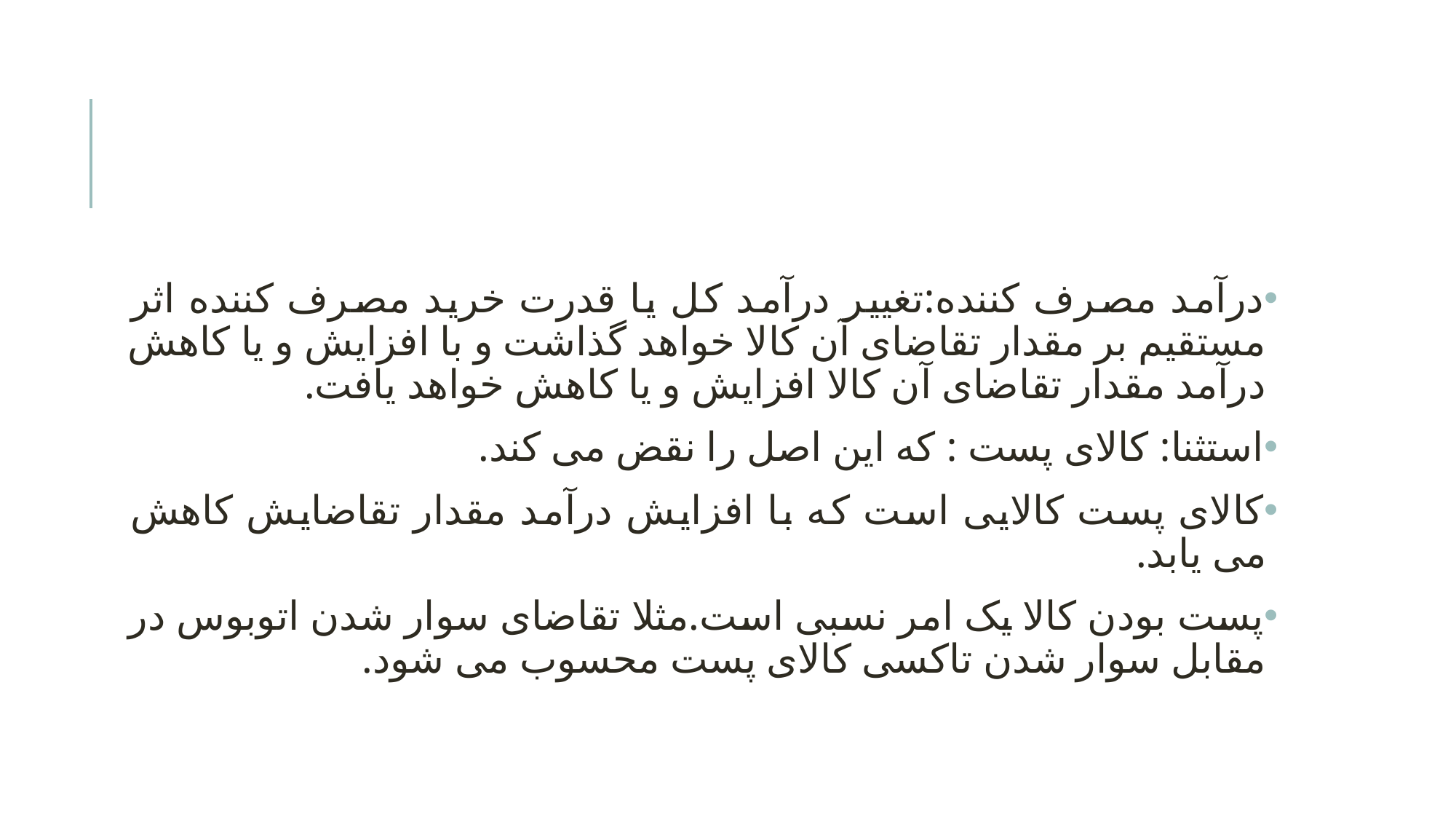

#
درآمد مصرف کننده:تغییر درآمد کل یا قدرت خرید مصرف کننده اثر مستقیم بر مقدار تقاضای آن کالا خواهد گذاشت و با افزایش و یا کاهش درآمد مقدار تقاضای آن کالا افزایش و یا کاهش خواهد یافت.
استثنا: کالای پست : که این اصل را نقض می کند.
کالای پست کالایی است که با افزایش درآمد مقدار تقاضایش کاهش می یابد.
پست بودن کالا یک امر نسبی است.مثلا تقاضای سوار شدن اتوبوس در مقابل سوار شدن تاکسی کالای پست محسوب می شود.